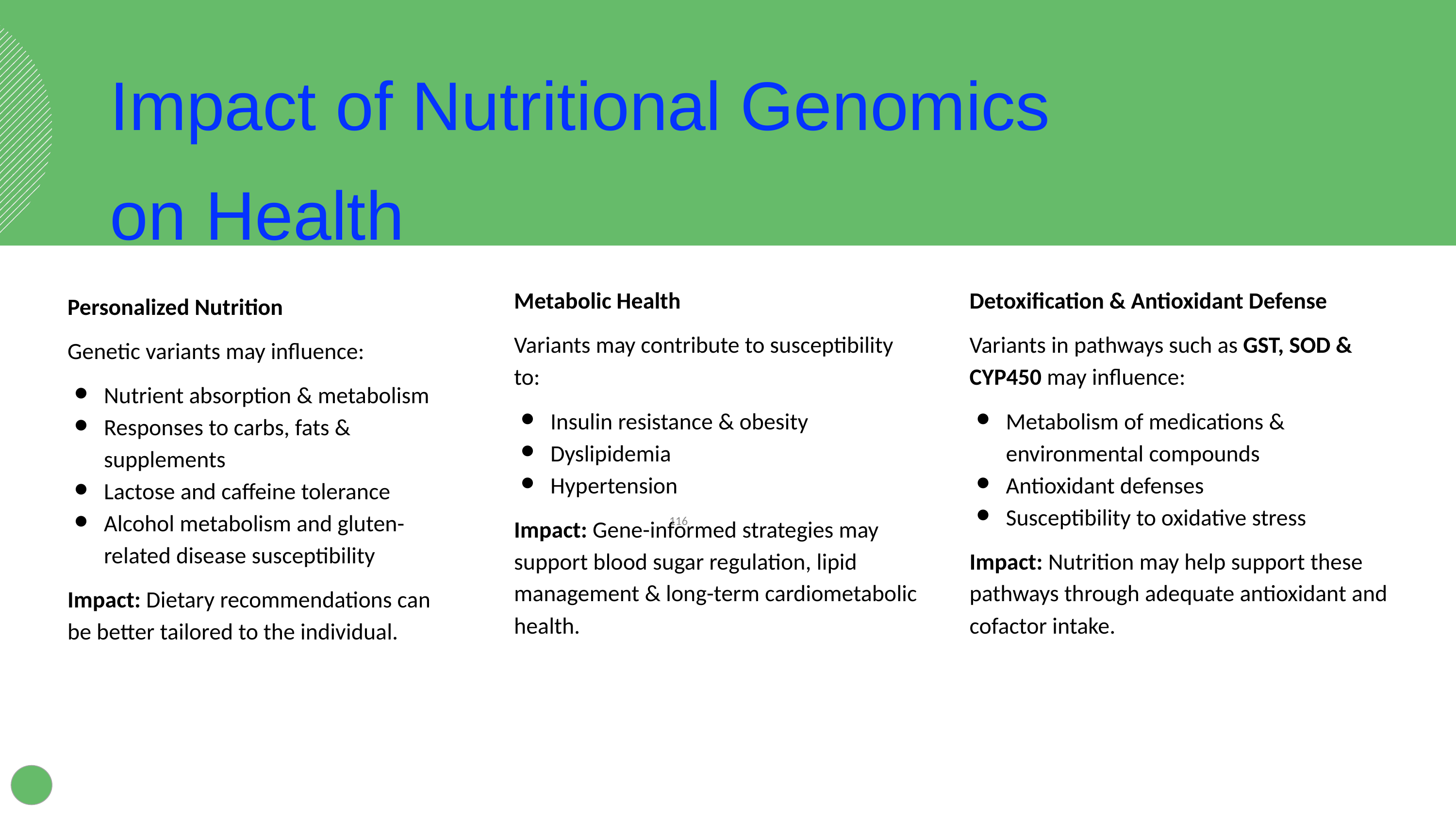

Impact of Nutritional Genomics
on Health
Metabolic Health
Variants may contribute to susceptibility to:
Insulin resistance & obesity
Dyslipidemia
Hypertension
Impact: Gene-informed strategies may support blood sugar regulation, lipid management & long-term cardiometabolic health.
Detoxification & Antioxidant Defense
Variants in pathways such as GST, SOD & CYP450 may influence:
Metabolism of medications & environmental compounds
Antioxidant defenses
Susceptibility to oxidative stress
Impact: Nutrition may help support these pathways through adequate antioxidant and cofactor intake.
Personalized Nutrition
Genetic variants may influence:
Nutrient absorption & metabolism
Responses to carbs, fats & supplements
Lactose and caffeine tolerance
Alcohol metabolism and gluten-related disease susceptibility
Impact: Dietary recommendations can be better tailored to the individual.
116